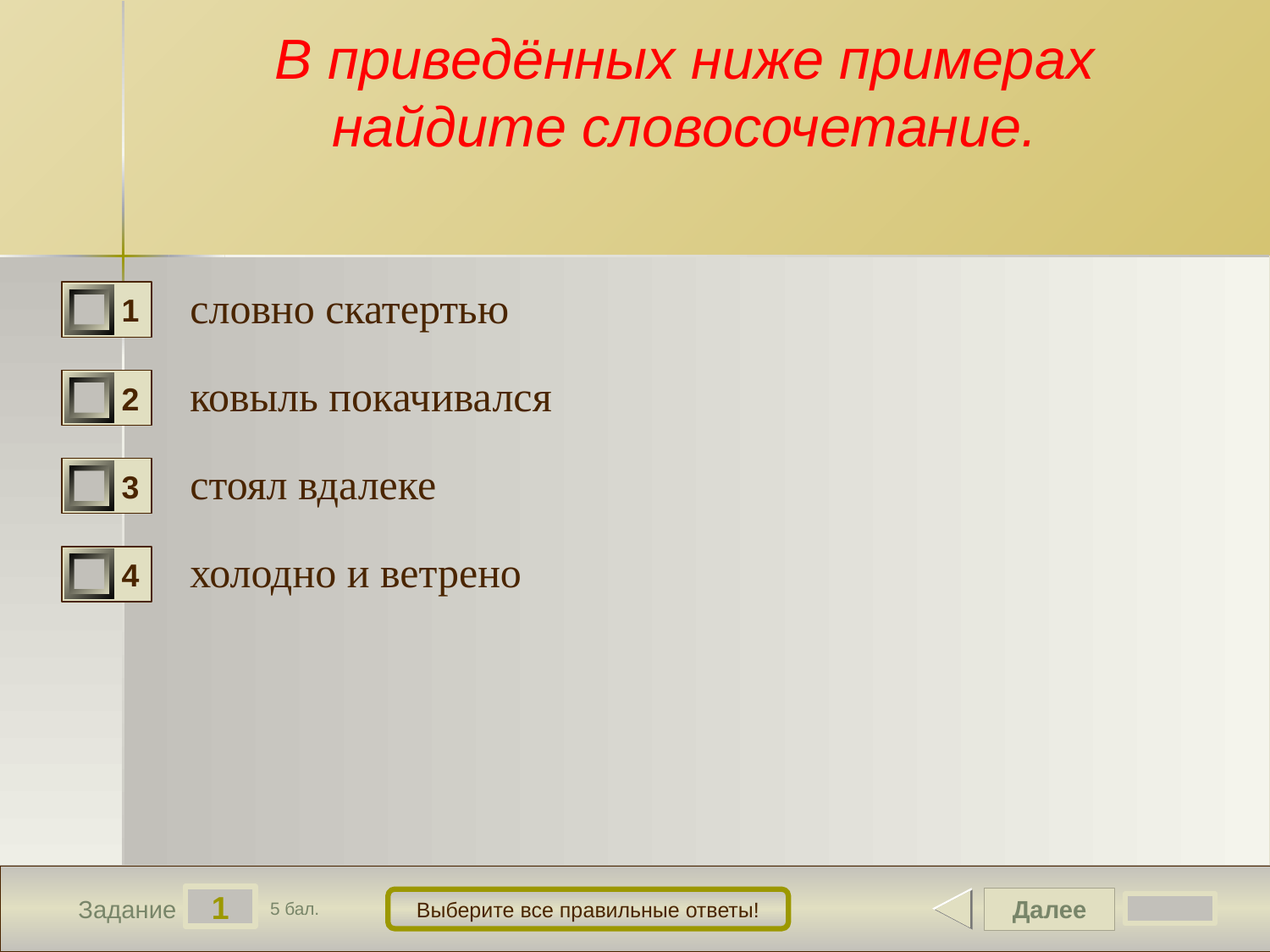

# В приведённых ниже примерах найдите словосочетание.
словно скатертью

1

ковыль покачивался

2

стоял вдалеке

3

холодно и ветрено

4

1

Далее
Выберите все правильные ответы!
Задание

5 бал.